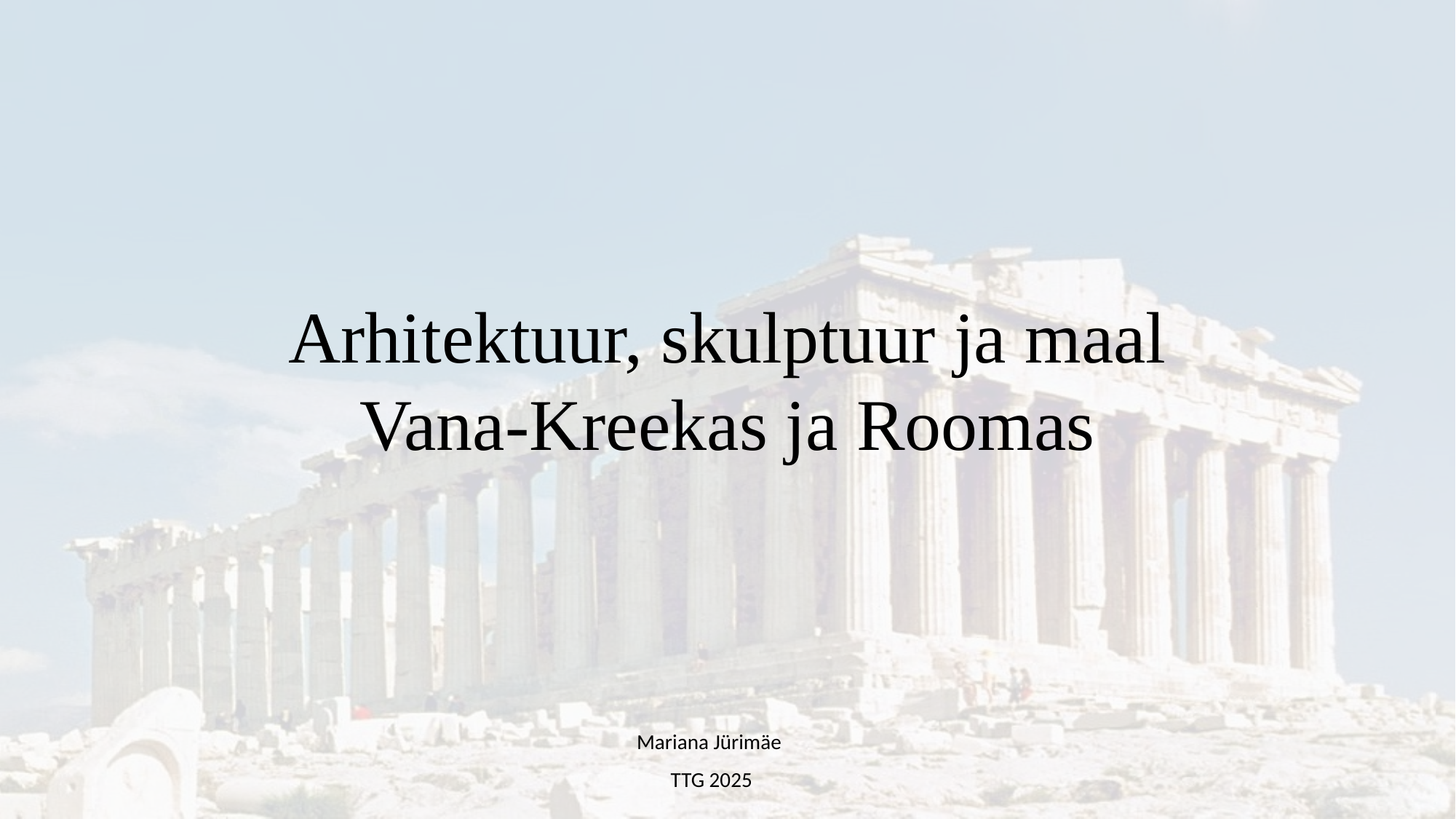

# Arhitektuur, skulptuur ja maal Vana-Kreekas ja Roomas
Mariana Jürimäe
TTG 2025